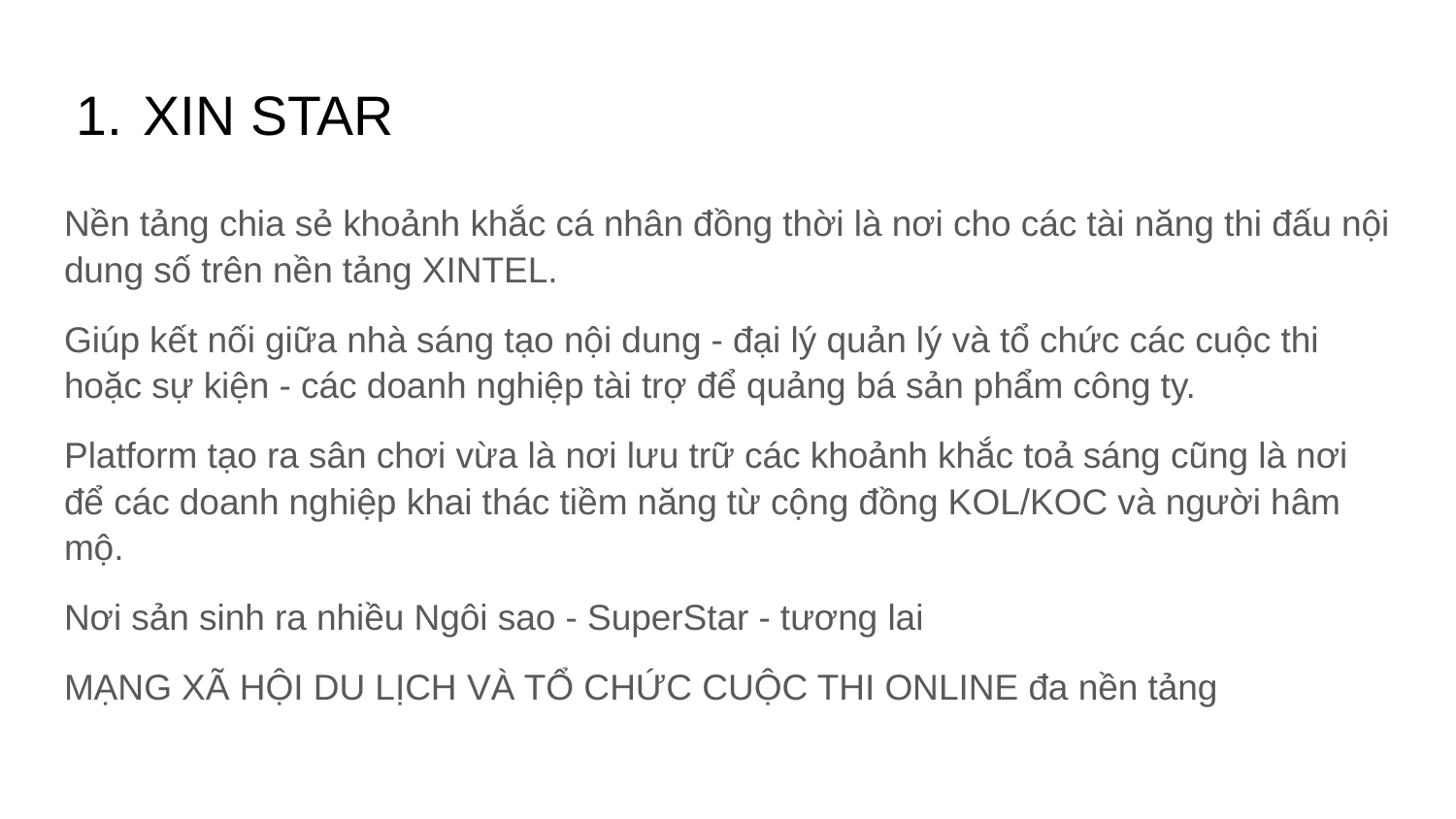

# XIN STAR
Nền tảng chia sẻ khoảnh khắc cá nhân đồng thời là nơi cho các tài năng thi đấu nội dung số trên nền tảng XINTEL.
Giúp kết nối giữa nhà sáng tạo nội dung - đại lý quản lý và tổ chức các cuộc thi hoặc sự kiện - các doanh nghiệp tài trợ để quảng bá sản phẩm công ty.
Platform tạo ra sân chơi vừa là nơi lưu trữ các khoảnh khắc toả sáng cũng là nơi để các doanh nghiệp khai thác tiềm năng từ cộng đồng KOL/KOC và người hâm mộ.
Nơi sản sinh ra nhiều Ngôi sao - SuperStar - tương lai
MẠNG XÃ HỘI DU LỊCH VÀ TỔ CHỨC CUỘC THI ONLINE đa nền tảng